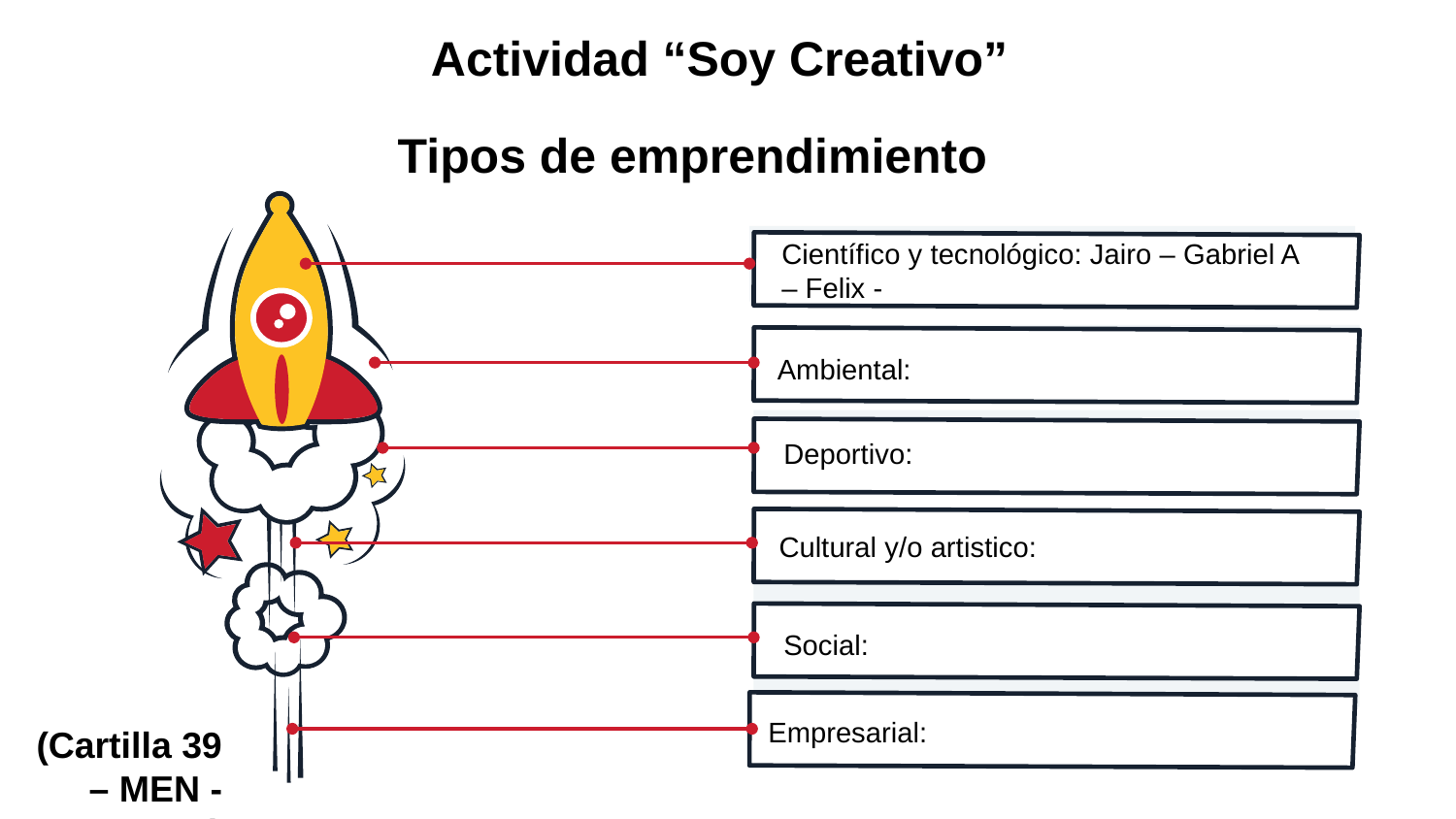

# Actividad “Soy Creativo”
Tipos de emprendimiento

Científico y tecnológico: Jairo – Gabriel A – Felix -

Ambiental:

Deportivo:

Cultural y/o artistico:

Social:

Empresarial:
(Cartilla 39 – MEN - 2014)